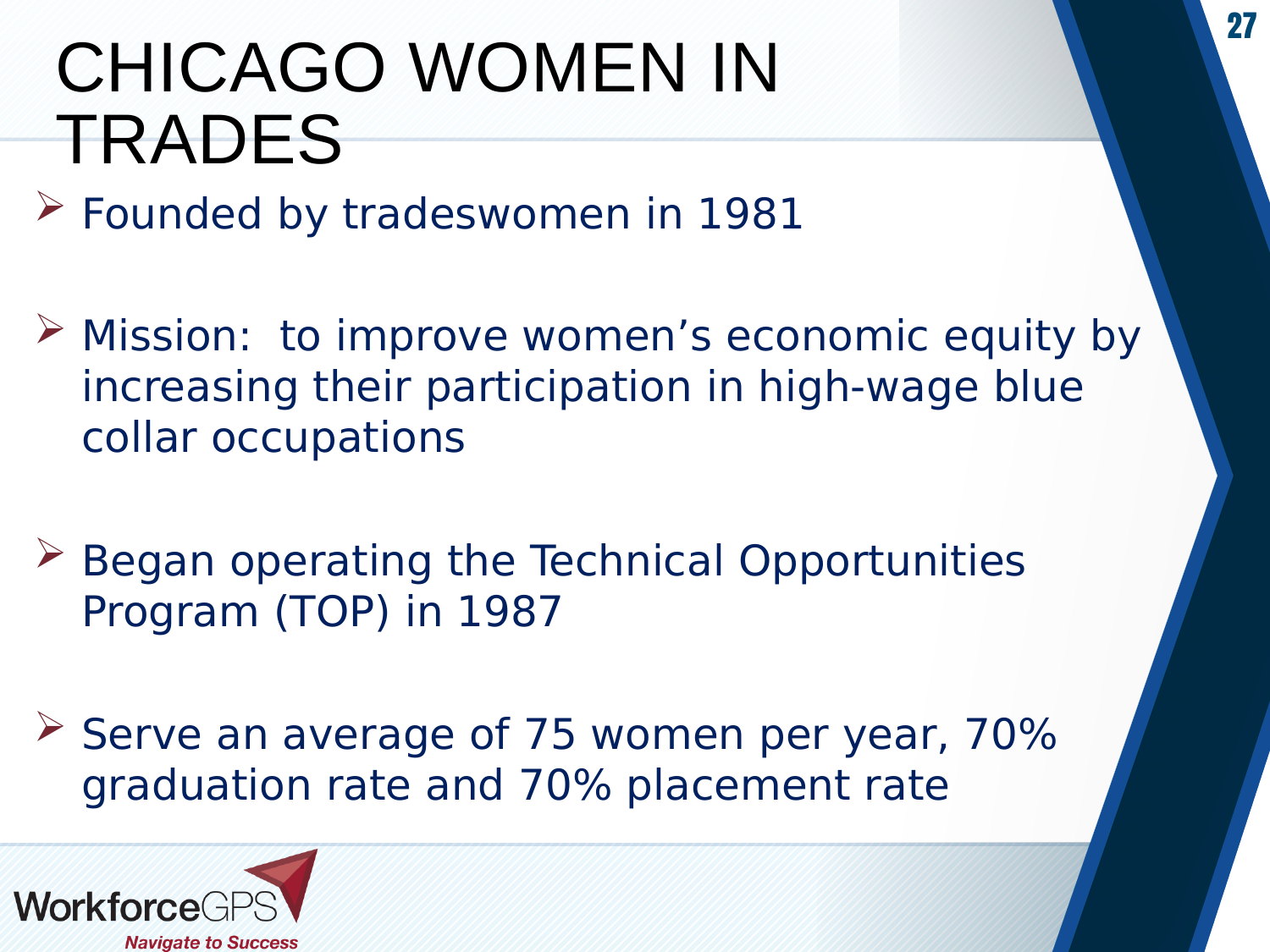

# Chicago Women in Trades
Founded by tradeswomen in 1981

Mission:  to improve women’s economic equity by increasing their participation in high-wage blue collar occupations

Began operating the Technical Opportunities Program (TOP) in 1987

Serve an average of 75 women per year, 70% graduation rate and 70% placement rate